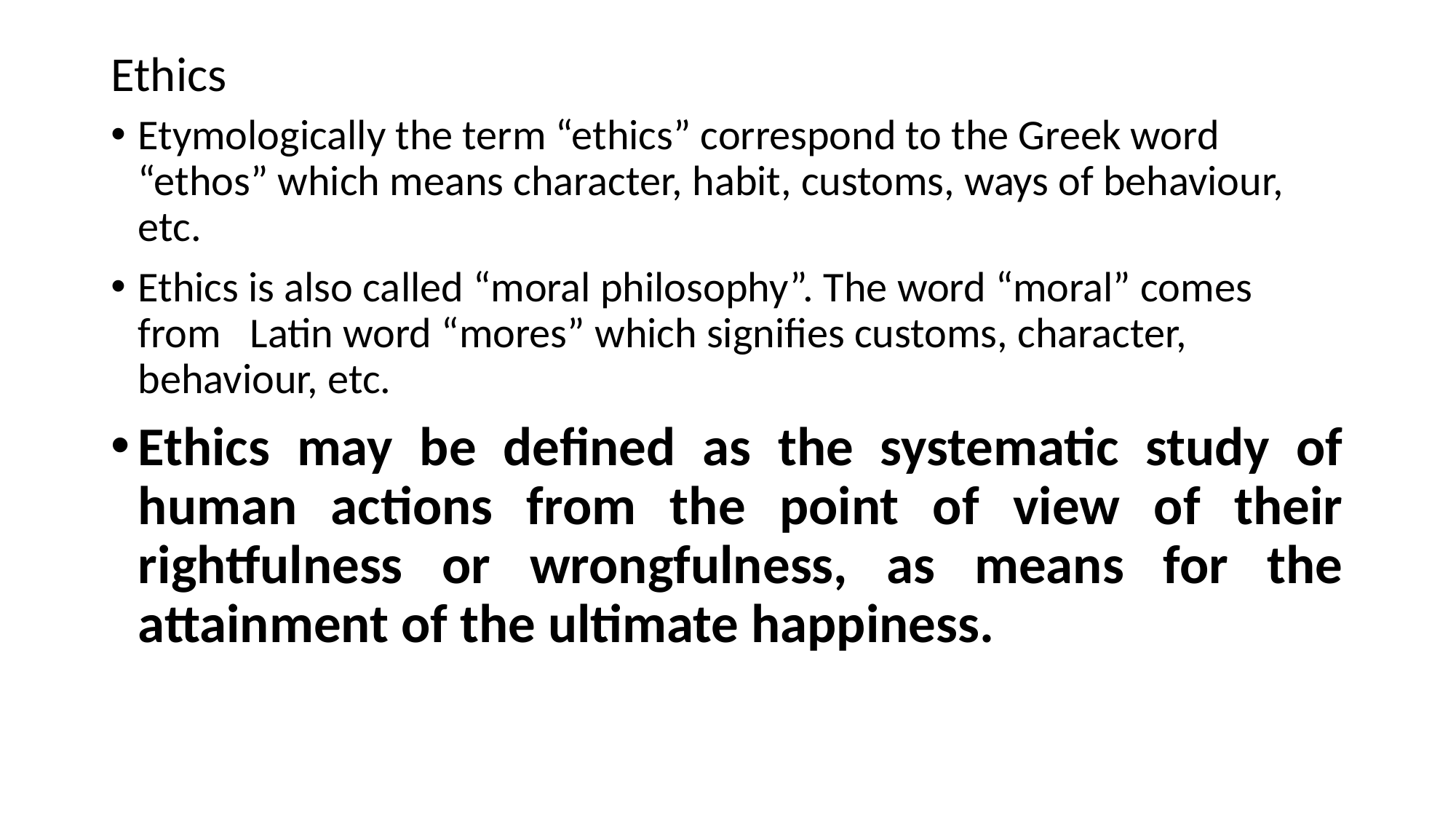

# Ethics
Etymologically the term “ethics” correspond to the Greek word “ethos” which means character, habit, customs, ways of behaviour, etc.
Ethics is also called “moral philosophy”. The word “moral” comes from   Latin word “mores” which signifies customs, character, behaviour, etc.
Ethics may be defined as the systematic study of human actions from the point of view of their rightfulness or wrongfulness, as means for the attainment of the ultimate happiness.